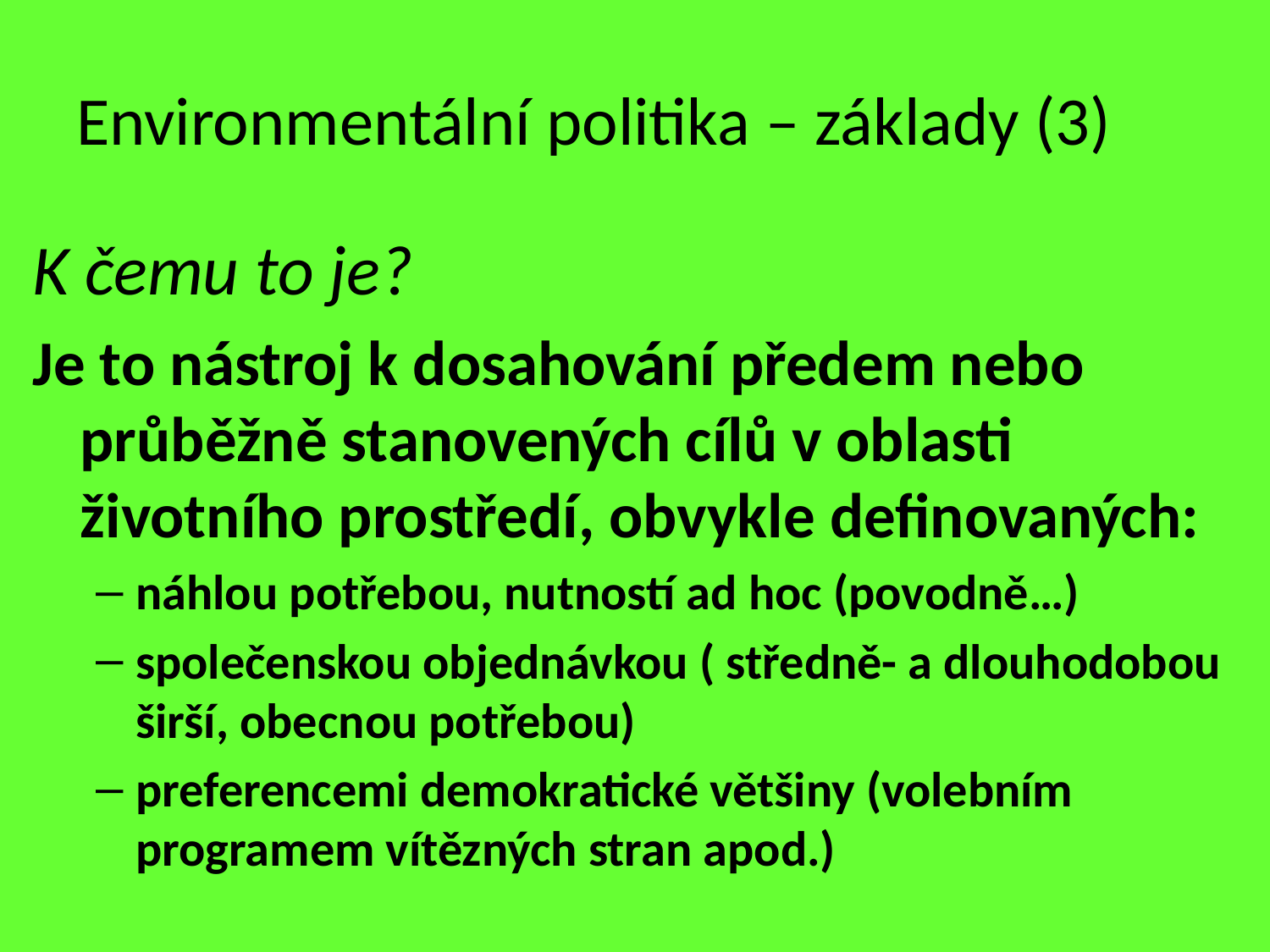

# Environmentální politika – základy (3)
K čemu to je?
Je to nástroj k dosahování předem nebo průběžně stanovených cílů v oblasti životního prostředí, obvykle definovaných:
náhlou potřebou, nutností ad hoc (povodně…)
společenskou objednávkou ( středně- a dlouhodobou širší, obecnou potřebou)
preferencemi demokratické většiny (volebním programem vítězných stran apod.)